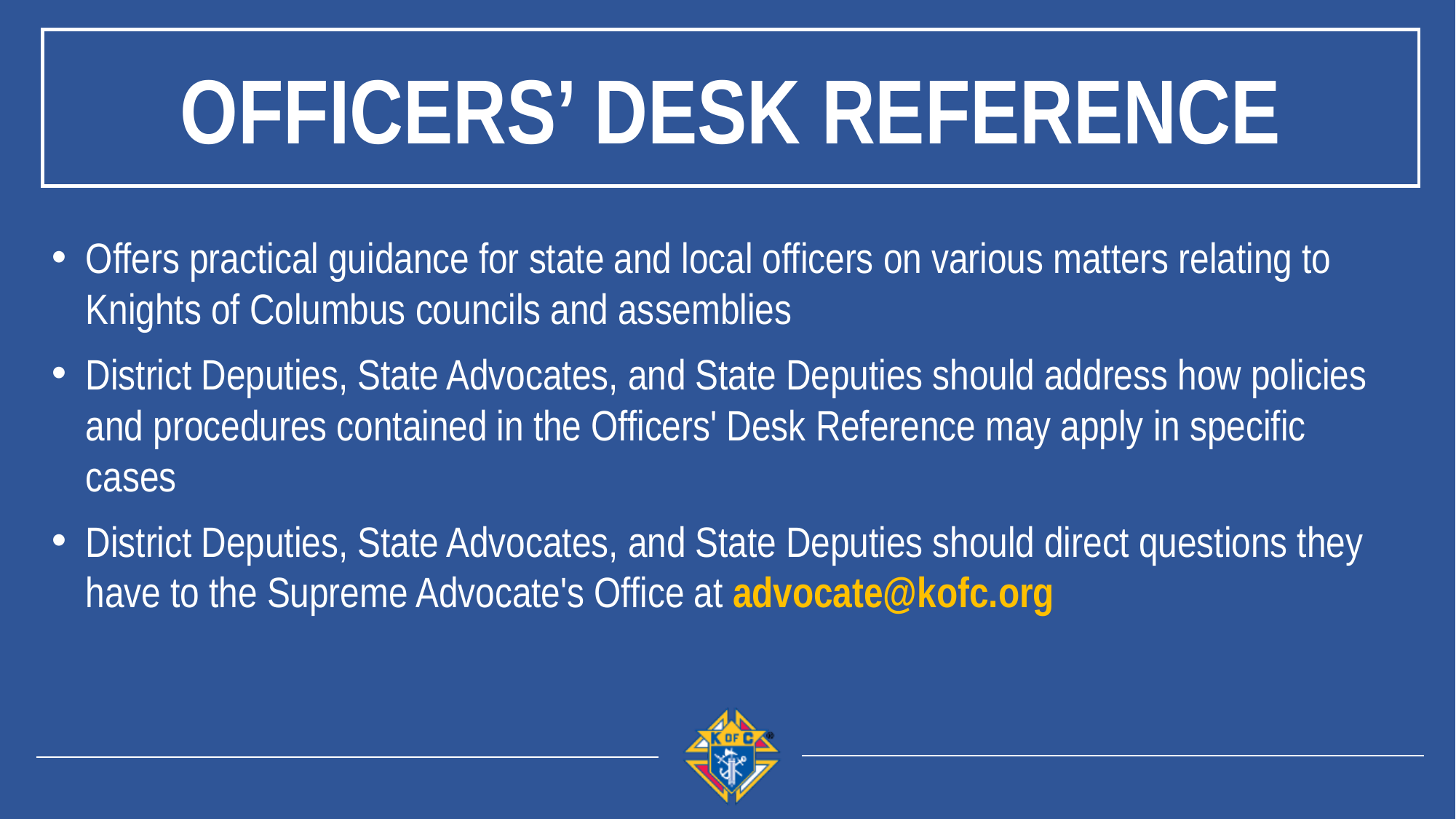

Officers’ Desk Reference
Offers practical guidance for state and local officers on various matters relating to Knights of Columbus councils and assemblies

District Deputies, State Advocates, and State Deputies should address how policies and procedures contained in the Officers' Desk Reference may apply in specific cases

District Deputies, State Advocates, and State Deputies should direct questions they have to the Supreme Advocate's Office at advocate@kofc.org